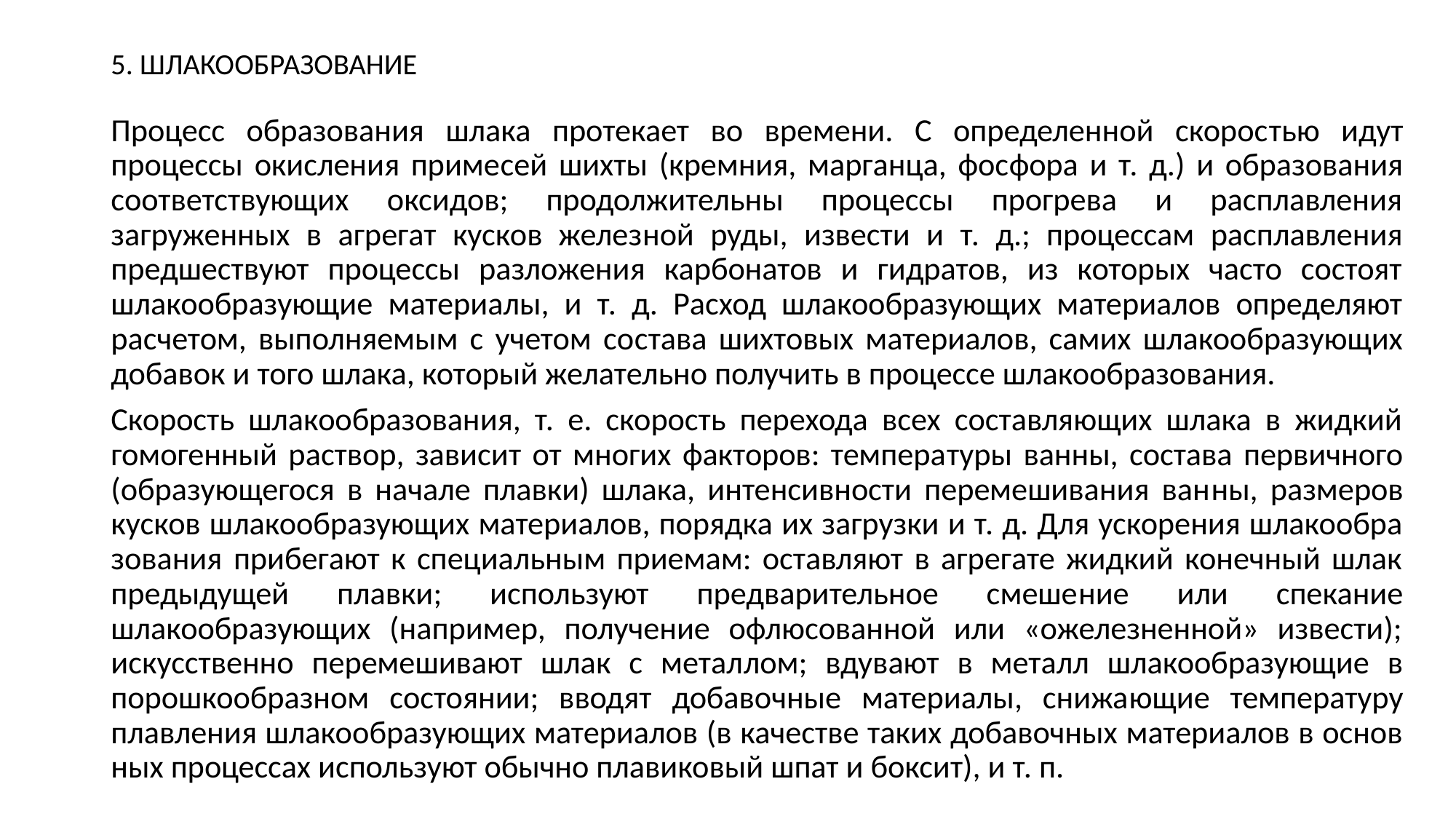

# 5. ШЛАКООБРАЗОВАНИЕ
Процесс образования шлака протекает во времени. С определенной скорос­тью идут процессы окисления приме­сей шихты (кремния, марганца, фос­фора и т. д.) и образования соответ­ствующих оксидов; продолжительны процессы прогрева и расплавления загруженных в агрегат кусков желез­ной руды, извести и т. д.; процессам расплавления предшествуют процессы разложения карбонатов и гидратов, из которых часто состоят шлакообразующие материалы, и т. д. Расход шлакообразующих материалов определяют расчетом, выполняемым с учетом со­става шихтовых материалов, самих шлакообразующих добавок и того шлака, который желательно получить в процессе шлакообразования.
Скорость шлакообразования, т. е. скорость перехода всех составляющих шлака в жидкий гомогенный раствор, зависит от многих факторов: темпера­туры ванны, состава первичного (об­разующегося в начале плавки) шлака, интенсивности перемешивания ван­ны, размеров кусков шлакообразую­щих материалов, порядка их загрузки и т. д. Для ускорения шлакообра­зования прибегают к специальным приемам: оставляют в агрегате жидкий конечный шлак предыдущей плавки; используют предварительное смеше­ние или спекание шлакообразующих (например, получение офлюсованной или «ожелезненной» извести); искус­ственно перемешивают шлак с метал­лом; вдувают в металл шлакообразующие в порошкообразном состоянии; вводят добавочные материалы, снижа­ющие температуру плавления шлако­образующих материалов (в качестве таких добавочных материалов в основ­ных процессах используют обычно плавиковый шпат и боксит), и т. п.